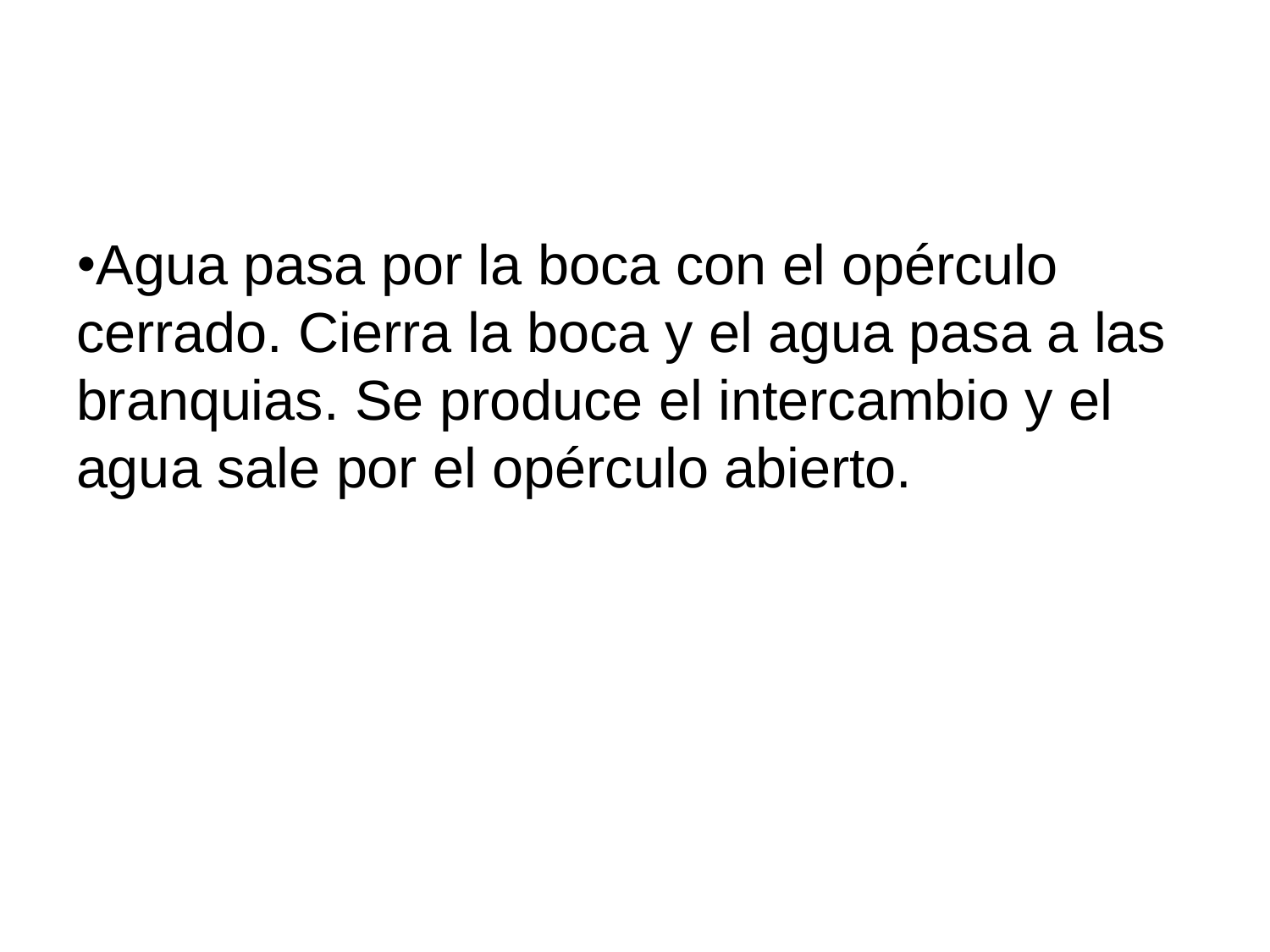

#
Agua pasa por la boca con el opérculo cerrado. Cierra la boca y el agua pasa a las branquias. Se produce el intercambio y el agua sale por el opérculo abierto.